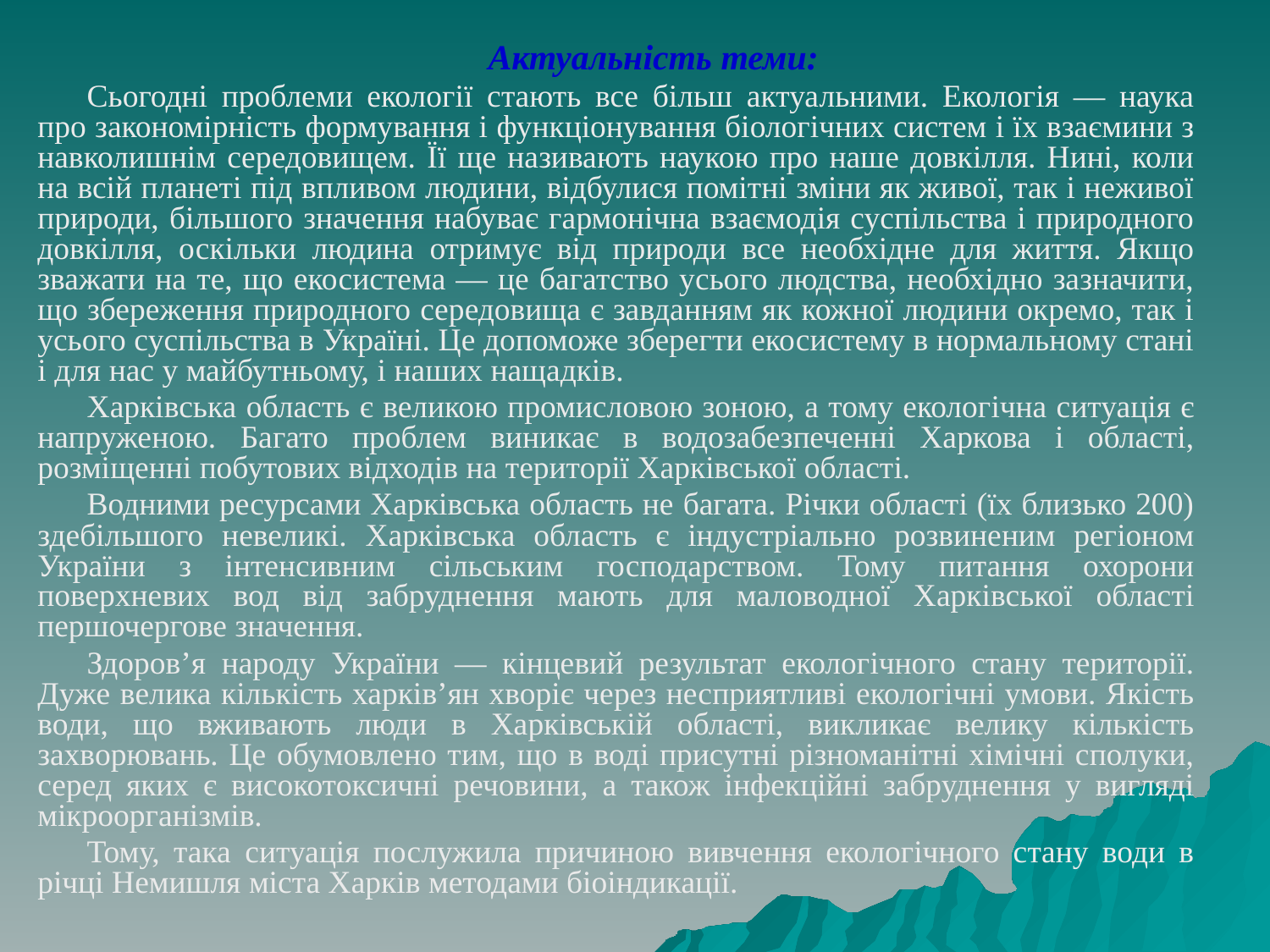

Актуальність теми:
Сьогодні проблеми екології стають все більш актуальними. Екологія — наука про закономірність формування і функціонування біологічних систем і їх взаємини з навколишнім середовищем. Її ще називають наукою про наше довкілля. Нині, коли на всій планеті під впливом людини, відбулися помітні зміни як живої, так і неживої природи, більшого значення набуває гармонічна взаємодія суспільства і природного довкілля, оскільки людина отримує від природи все необхідне для життя. Якщо зважати на те, що екосистема — це багатство усього людства, необхідно зазначити, що збереження природного середовища є завданням як кожної людини окремо, так і усього суспільства в Україні. Це допоможе зберегти екосистему в нормальному стані і для нас у майбутньому, і наших нащадків.
Харківська область є великою промисловою зоною, а тому екологічна ситуація є напруженою. Багато проблем виникає в водозабезпеченні Харкова і області, розміщенні побутових відходів на території Харківської області.
Водними ресурсами Харківська область не багата. Річки області (їх близько 200) здебільшого невеликі. Харківська область є індустріально розвиненим регіоном України з інтенсивним сільським господарством. Тому питання охорони поверхневих вод від забруднення мають для маловодної Харківської області першочергове значення.
Здоров’я народу України — кінцевий результат екологічного стану території. Дуже велика кількість харків’ян хворіє через несприятливі екологічні умови. Якість води, що вживають люди в Харківській області, викликає велику кількість захворювань. Це обумовлено тим, що в воді присутні різноманітні хімічні сполуки, серед яких є високотоксичні речовини, а також інфекційні забруднення у вигляді мікроорганізмів.
Тому, така ситуація послужила причиною вивчення екологічного стану води в річці Немишля міста Харків методами біоіндикації.